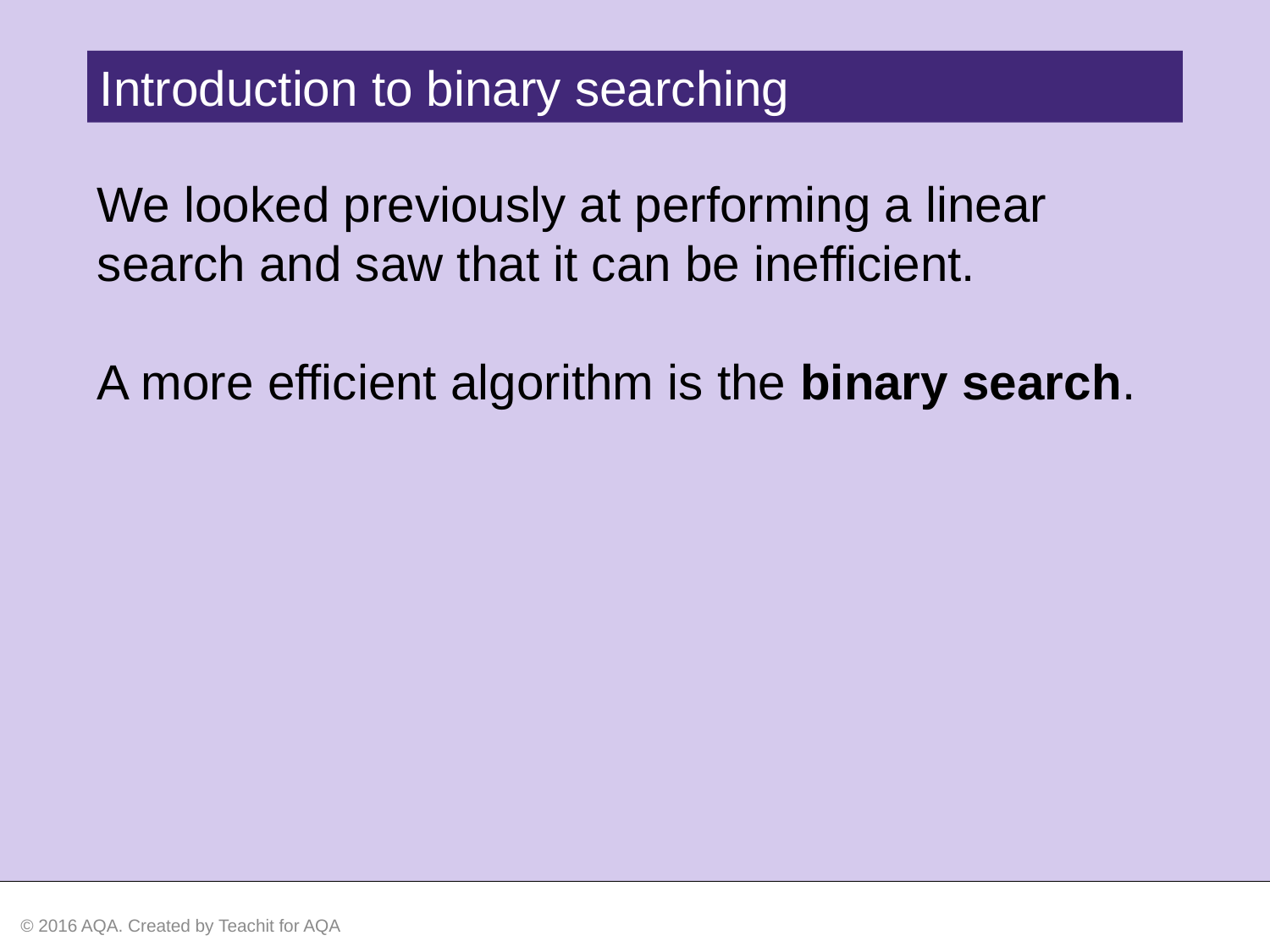

Introduction to binary searching
We looked previously at performing a linear search and saw that it can be inefficient.

A more efficient algorithm is the binary search.